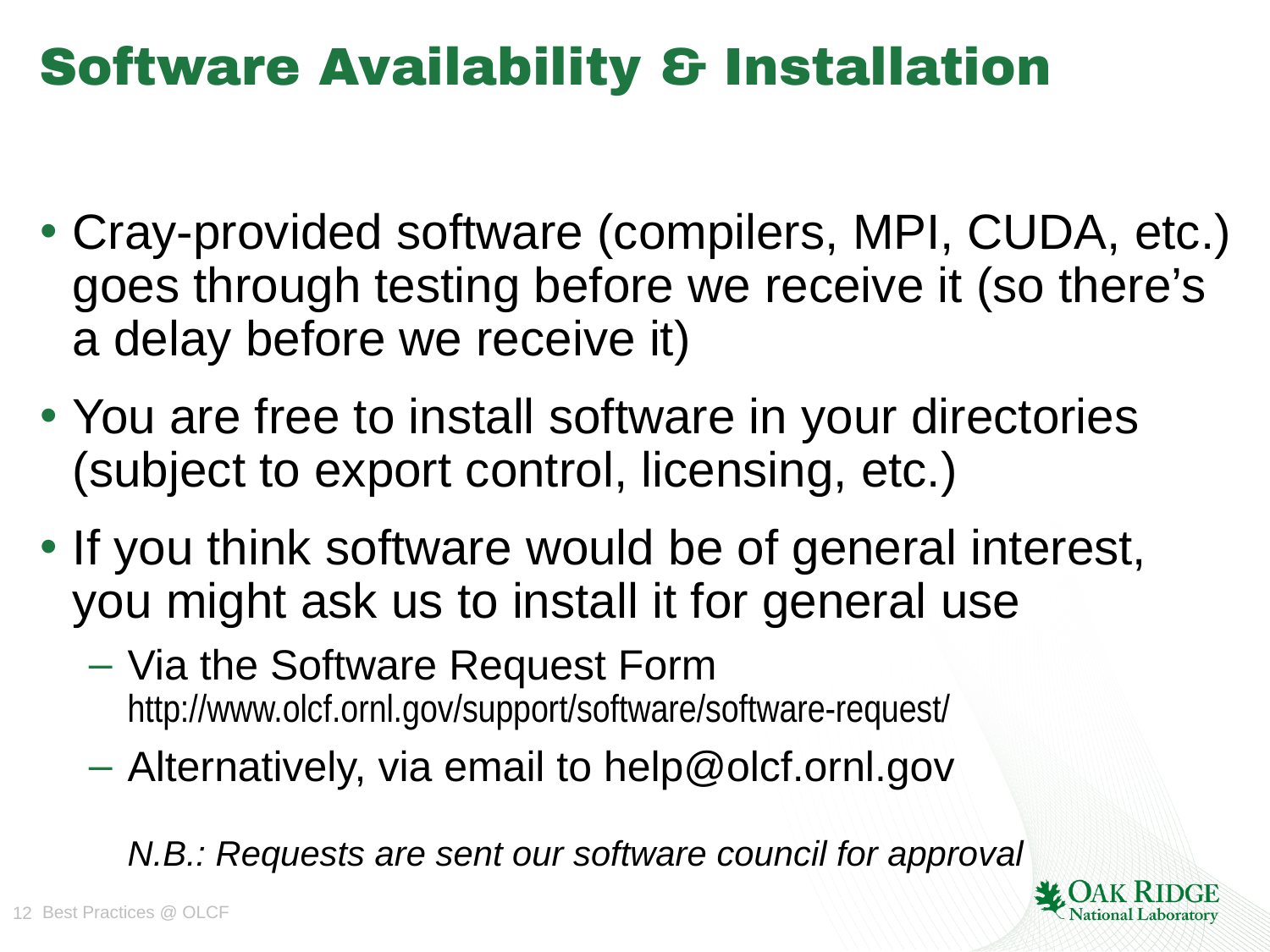

# Software Availability & Installation
Cray-provided software (compilers, MPI, CUDA, etc.) goes through testing before we receive it (so there’s a delay before we receive it)
You are free to install software in your directories (subject to export control, licensing, etc.)
If you think software would be of general interest, you might ask us to install it for general use
Via the Software Request Form
http://www.olcf.ornl.gov/support/software/software-request/
Alternatively, via email to help@olcf.ornl.gov
N.B.: Requests are sent our software council for approval